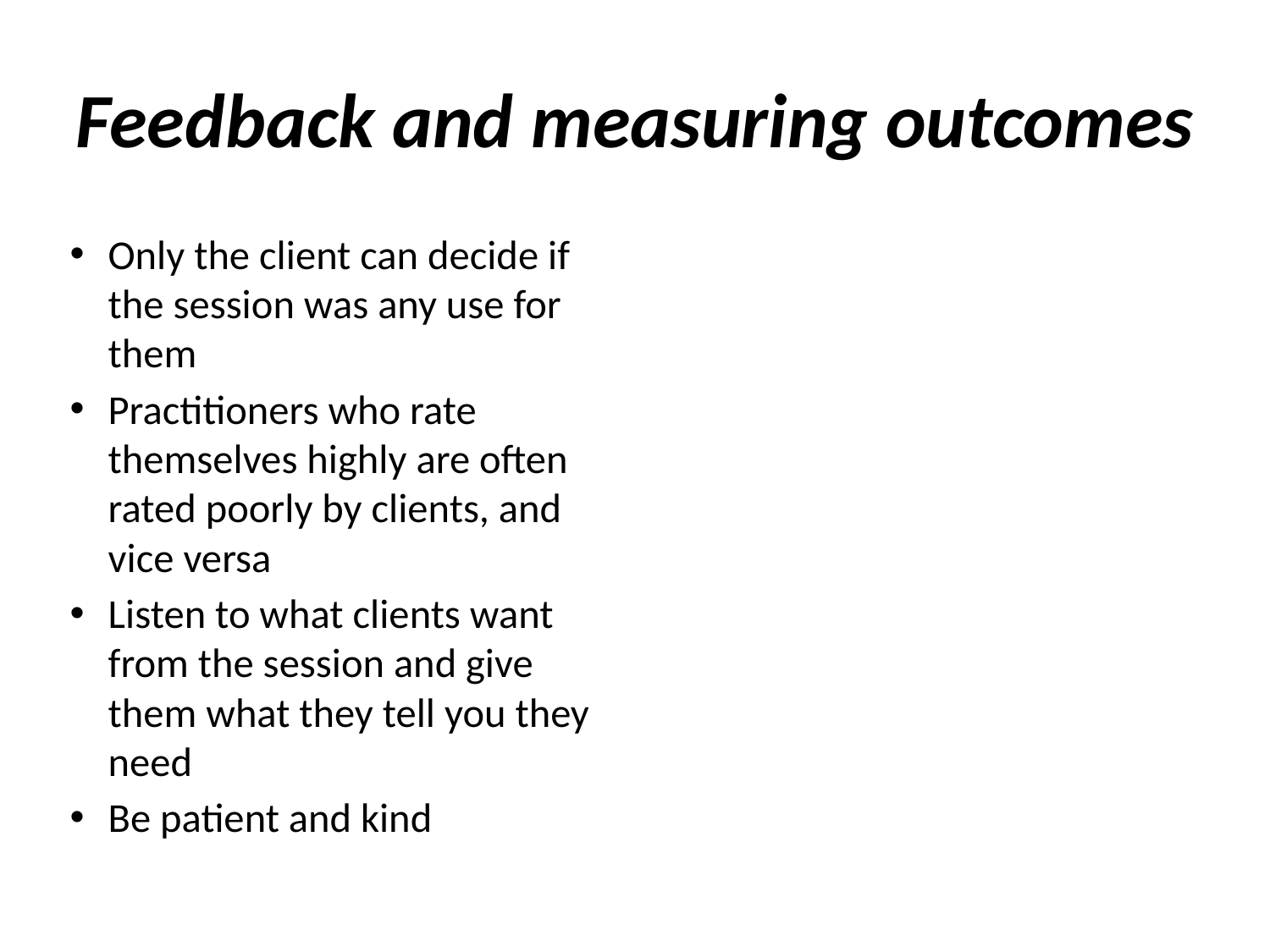

# Feedback and measuring outcomes
Only the client can decide if the session was any use for them
Practitioners who rate themselves highly are often rated poorly by clients, and vice versa
Listen to what clients want from the session and give them what they tell you they need
Be patient and kind